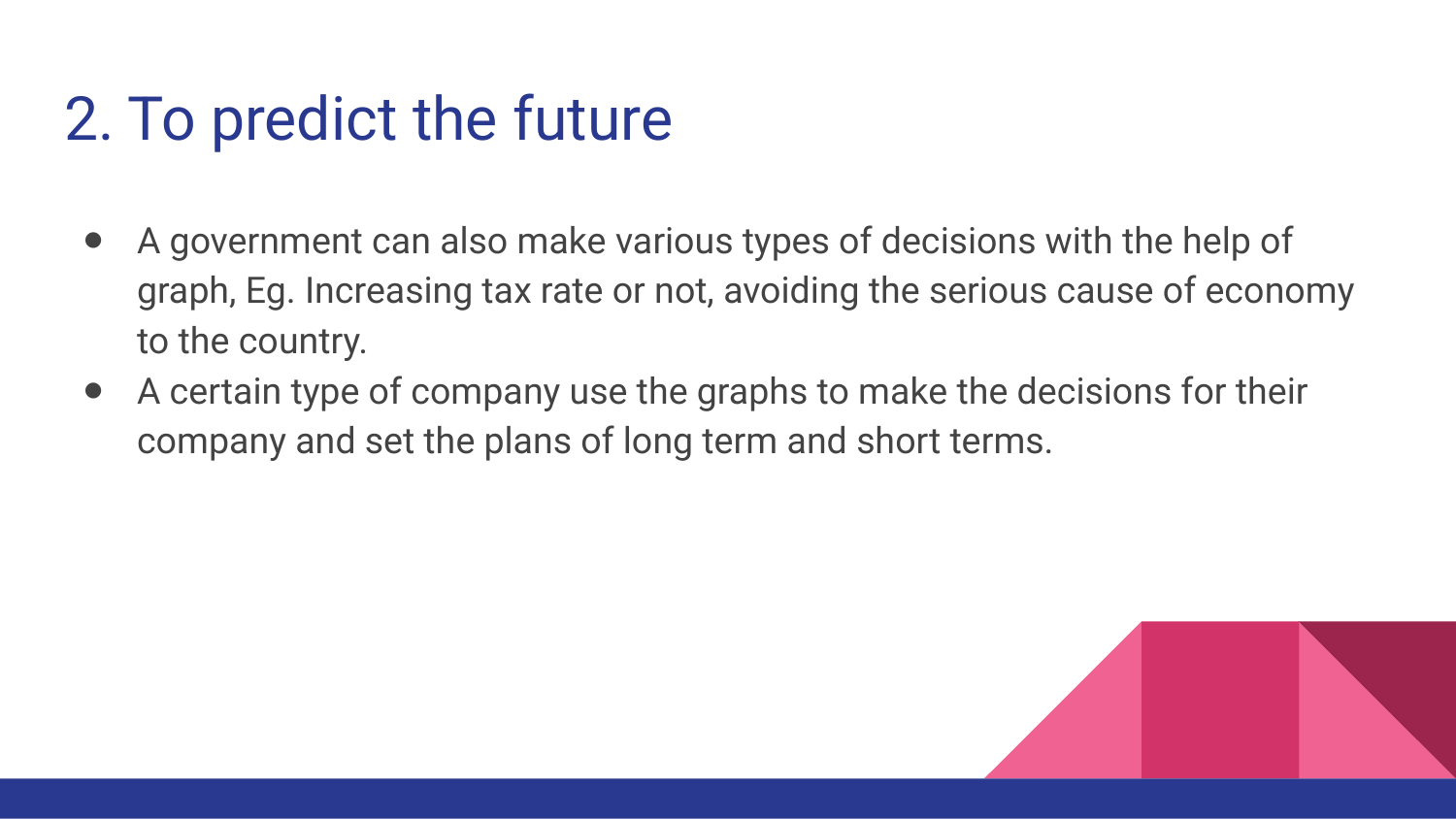

# 2. To predict the future
A government can also make various types of decisions with the help of graph, Eg. Increasing tax rate or not, avoiding the serious cause of economy to the country.
A certain type of company use the graphs to make the decisions for their company and set the plans of long term and short terms.